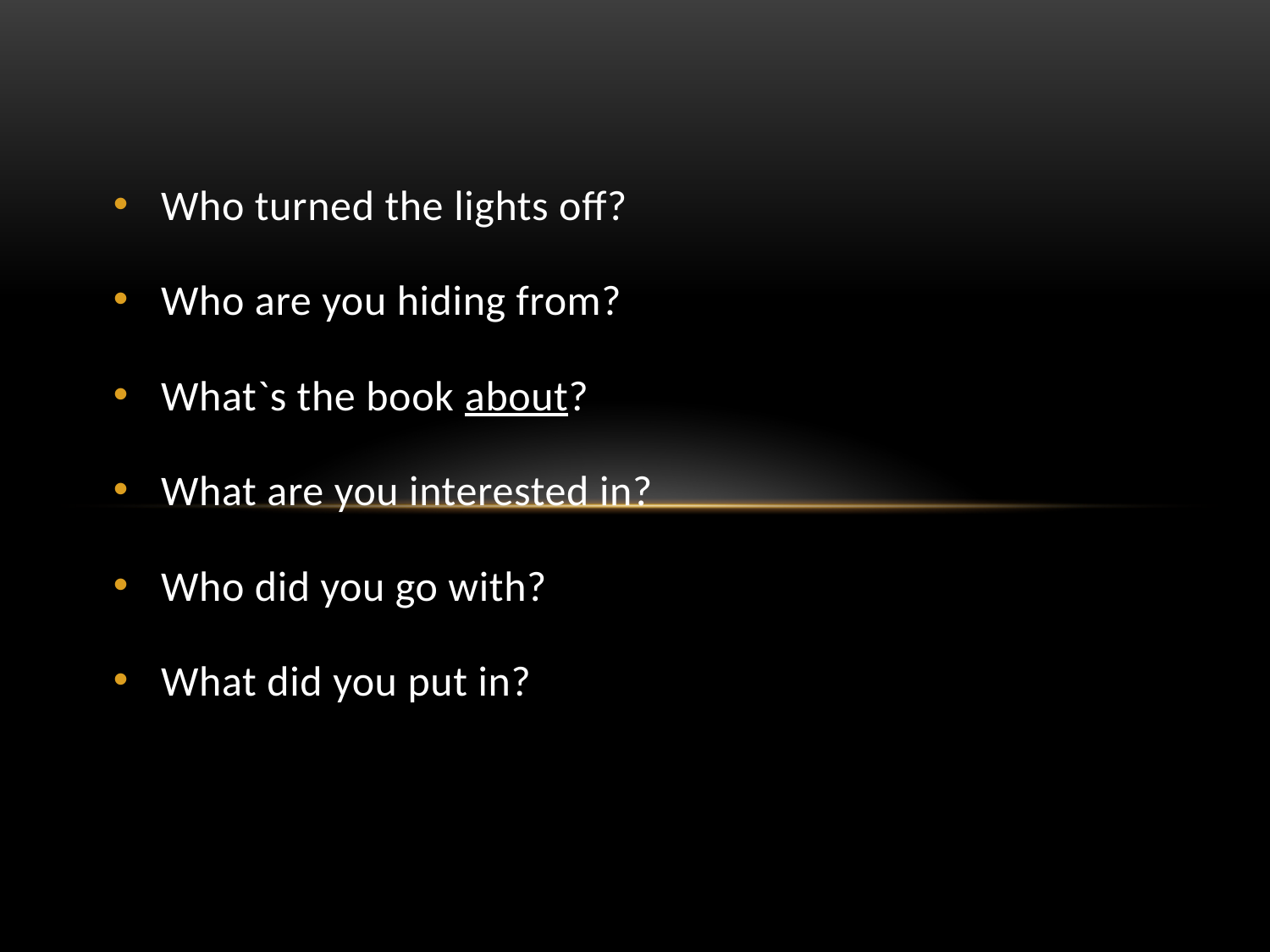

Who turned the lights off?
Who are you hiding from?
What`s the book about?
What are you interested in?
Who did you go with?
What did you put in?